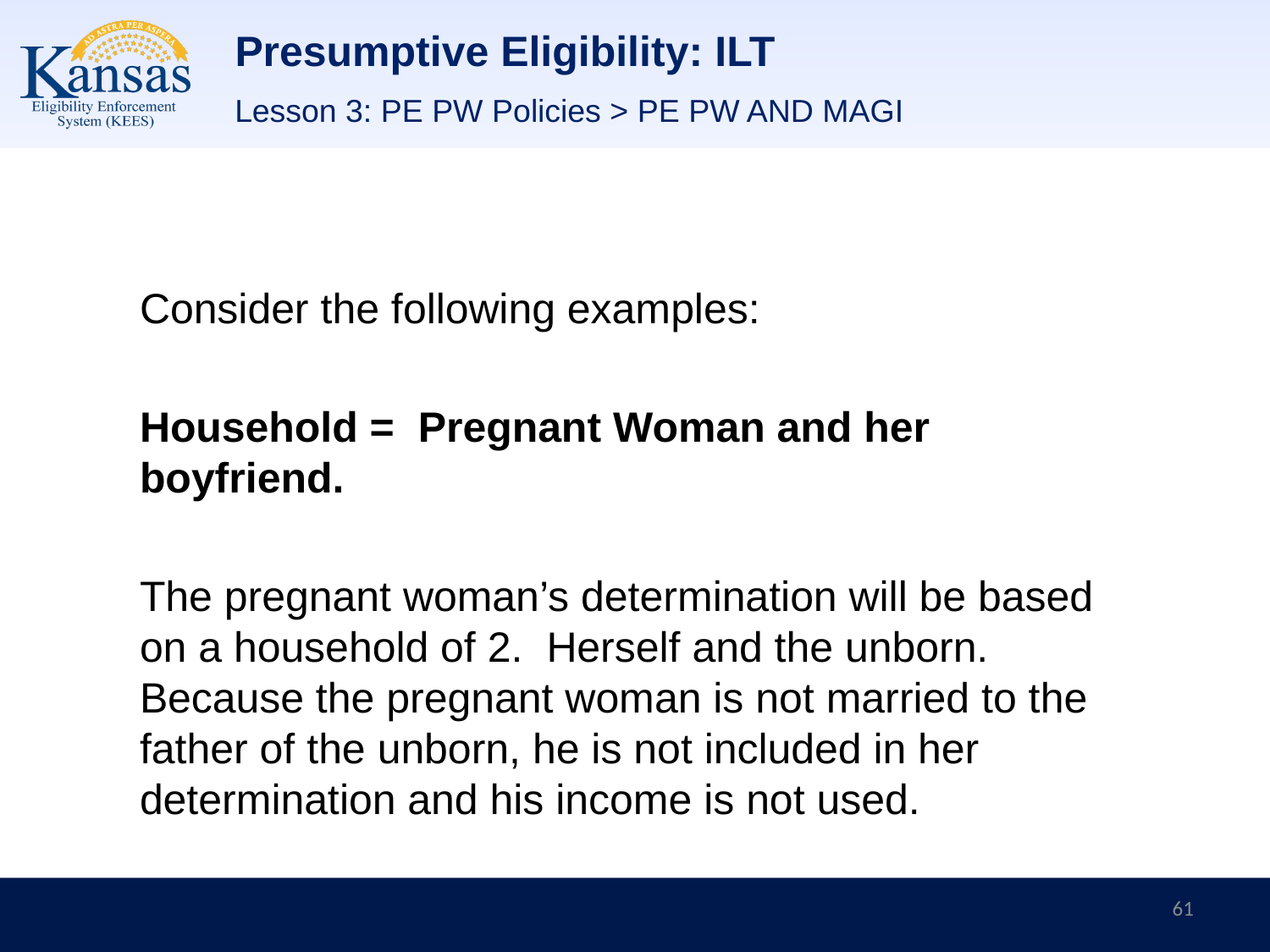

# Presumptive Eligibility: ILT
Lesson 3: PE PW Policies > PE PW AND MAGI
Consider the following examples:

Household =  Pregnant Woman and her boyfriend.

The pregnant woman’s determination will be based on a household of 2.  Herself and the unborn.  Because the pregnant woman is not married to the father of the unborn, he is not included in her determination and his income is not used.

61